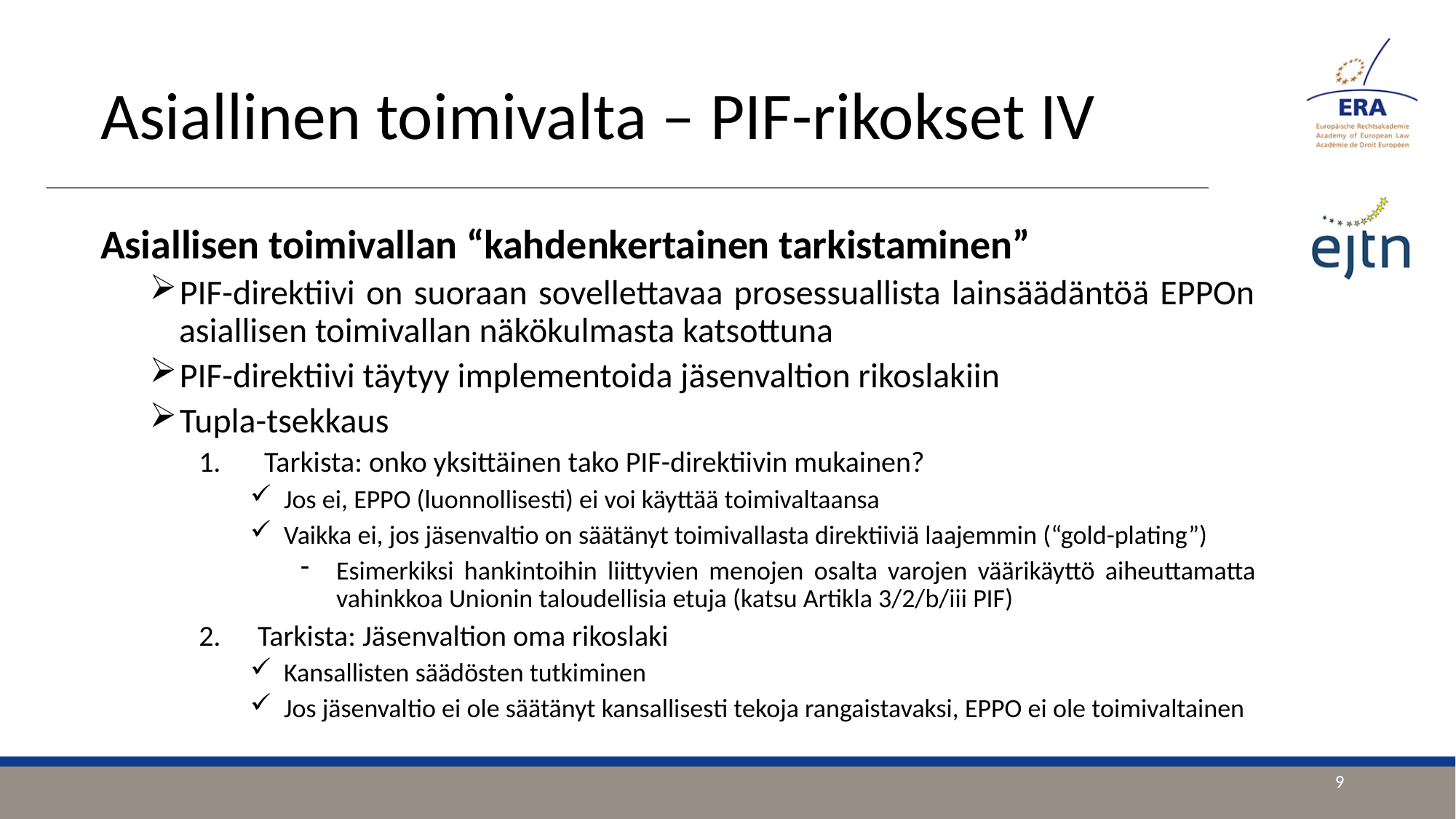

# Asiallinen toimivalta – PIF-rikokset IV
Asiallisen toimivallan “kahdenkertainen tarkistaminen”
PIF-direktiivi on suoraan sovellettavaa prosessuallista lainsäädäntöä EPPOn asiallisen toimivallan näkökulmasta katsottuna
PIF-direktiivi täytyy implementoida jäsenvaltion rikoslakiin
Tupla-tsekkaus
 Tarkista: onko yksittäinen tako PIF-direktiivin mukainen?
Jos ei, EPPO (luonnollisesti) ei voi käyttää toimivaltaansa
Vaikka ei, jos jäsenvaltio on säätänyt toimivallasta direktiiviä laajemmin (“gold-plating”)
Esimerkiksi hankintoihin liittyvien menojen osalta varojen väärikäyttö aiheuttamatta vahinkkoa Unionin taloudellisia etuja (katsu Artikla 3/2/b/iii PIF)
Tarkista: Jäsenvaltion oma rikoslaki
Kansallisten säädösten tutkiminen
Jos jäsenvaltio ei ole säätänyt kansallisesti tekoja rangaistavaksi, EPPO ei ole toimivaltainen

9